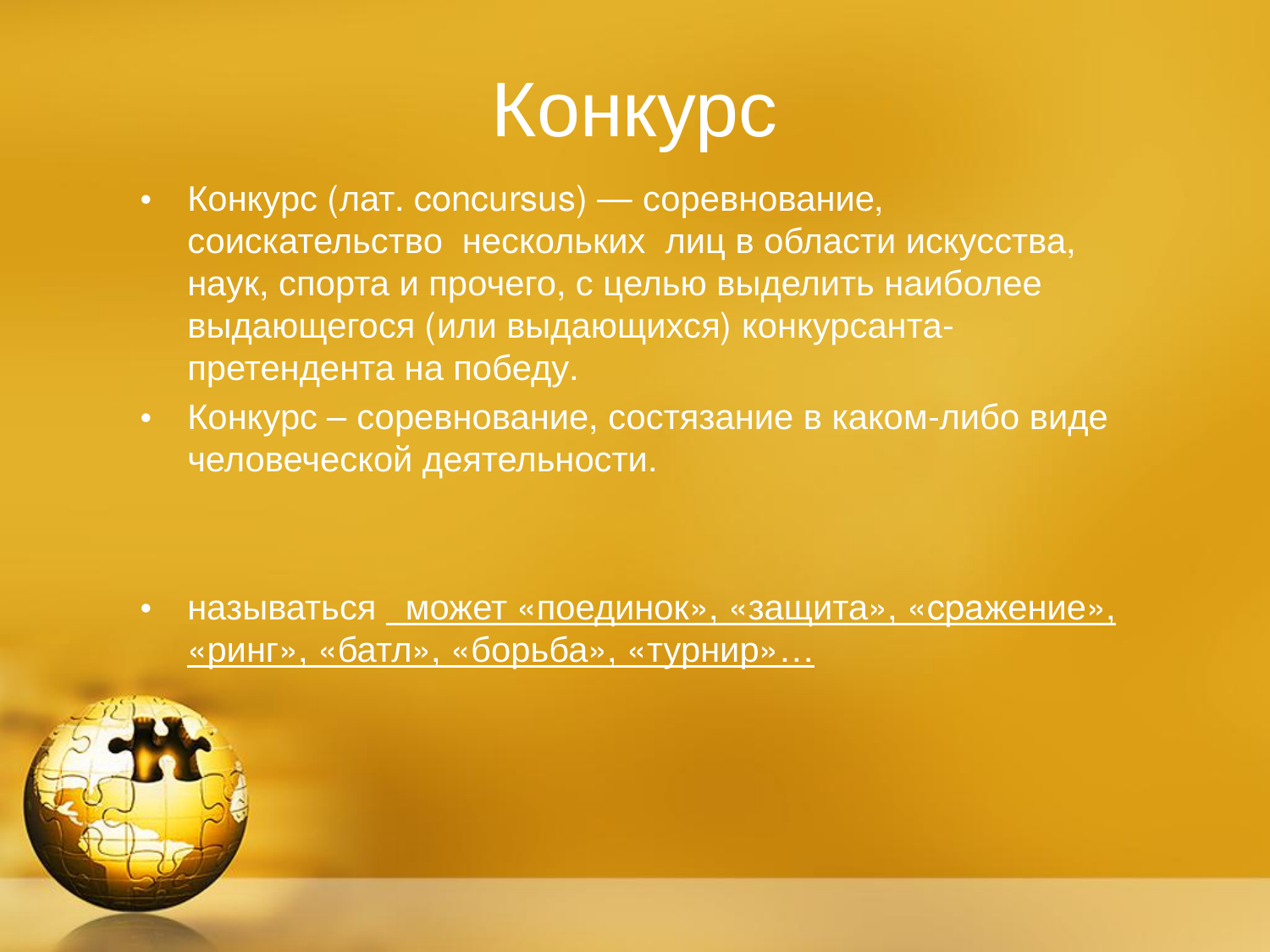

Конкурс
Конкурс (лат. concursus) — соревнование, соискательство  нескольких  лиц в области искусства, наук, спорта и прочего, с целью выделить наиболее выдающегося (или выдающихся) конкурсанта-претендента на победу.
Конкурс – соревнование, состязание в каком-либо виде человеческой деятельности.

называться   может «поединок», «защита», «cpaжение», «ринг», «батл», «борьба», «турнир»…